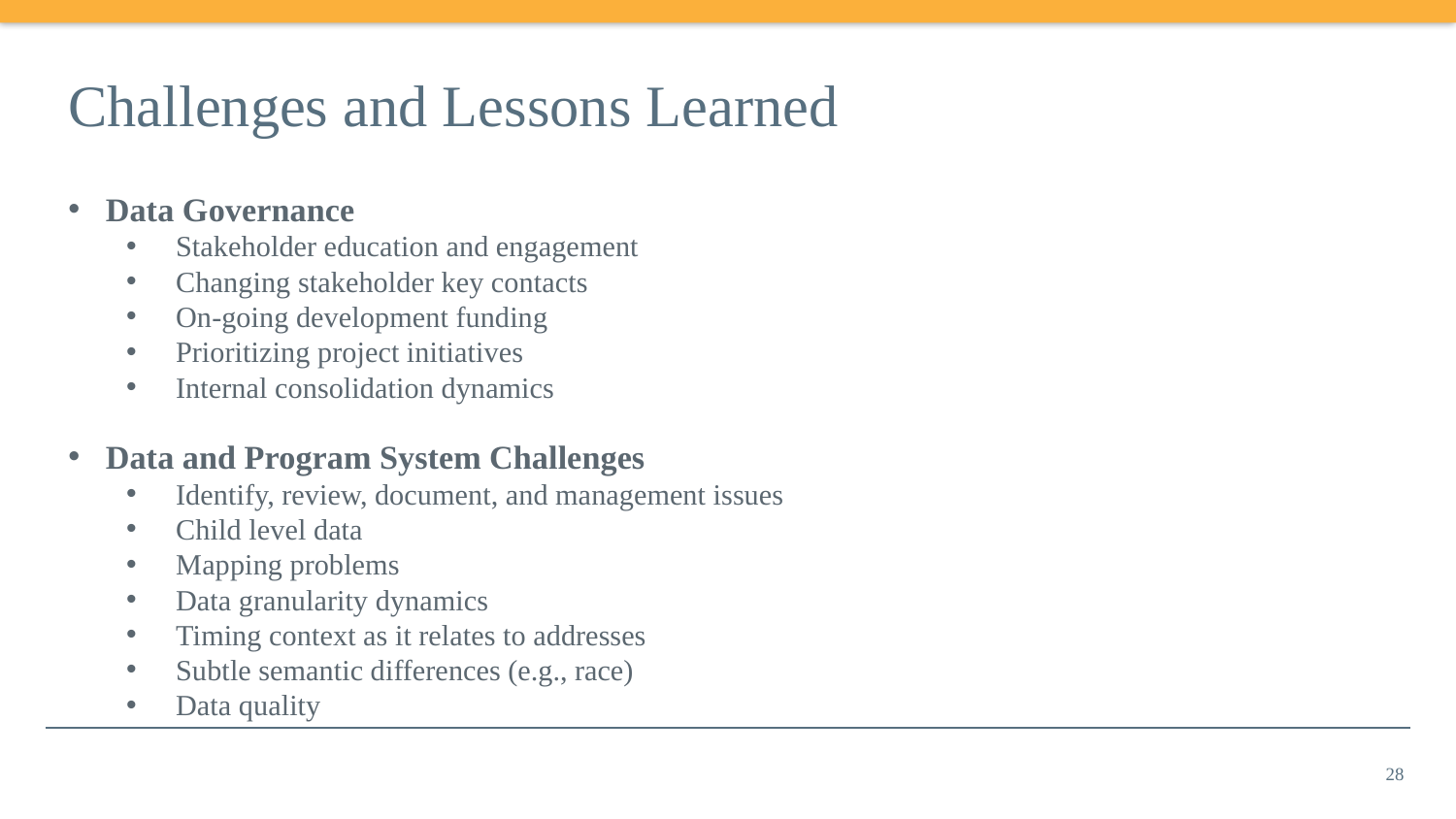

# Challenges and Lessons Learned
Data Governance
Stakeholder education and engagement
Changing stakeholder key contacts
On-going development funding
Prioritizing project initiatives
Internal consolidation dynamics

Data and Program System Challenges
Identify, review, document, and management issues
Child level data
Mapping problems
Data granularity dynamics
Timing context as it relates to addresses
Subtle semantic differences (e.g., race)
Data quality

28